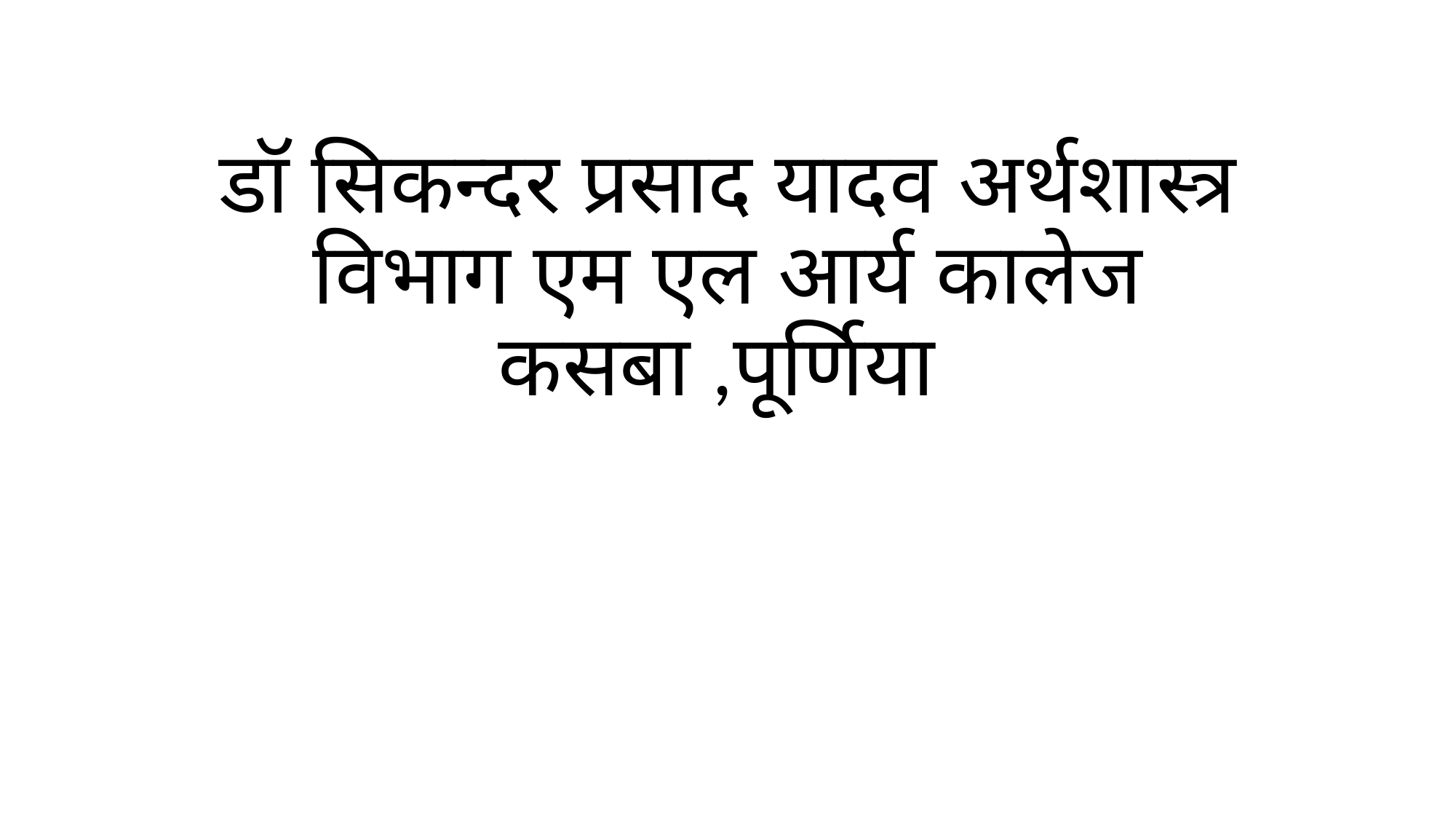

# डॉ सिकन्दर प्रसाद यादव अर्थशास्त्र विभाग एम एल आर्य कालेज कसबा ,पूर्णिया